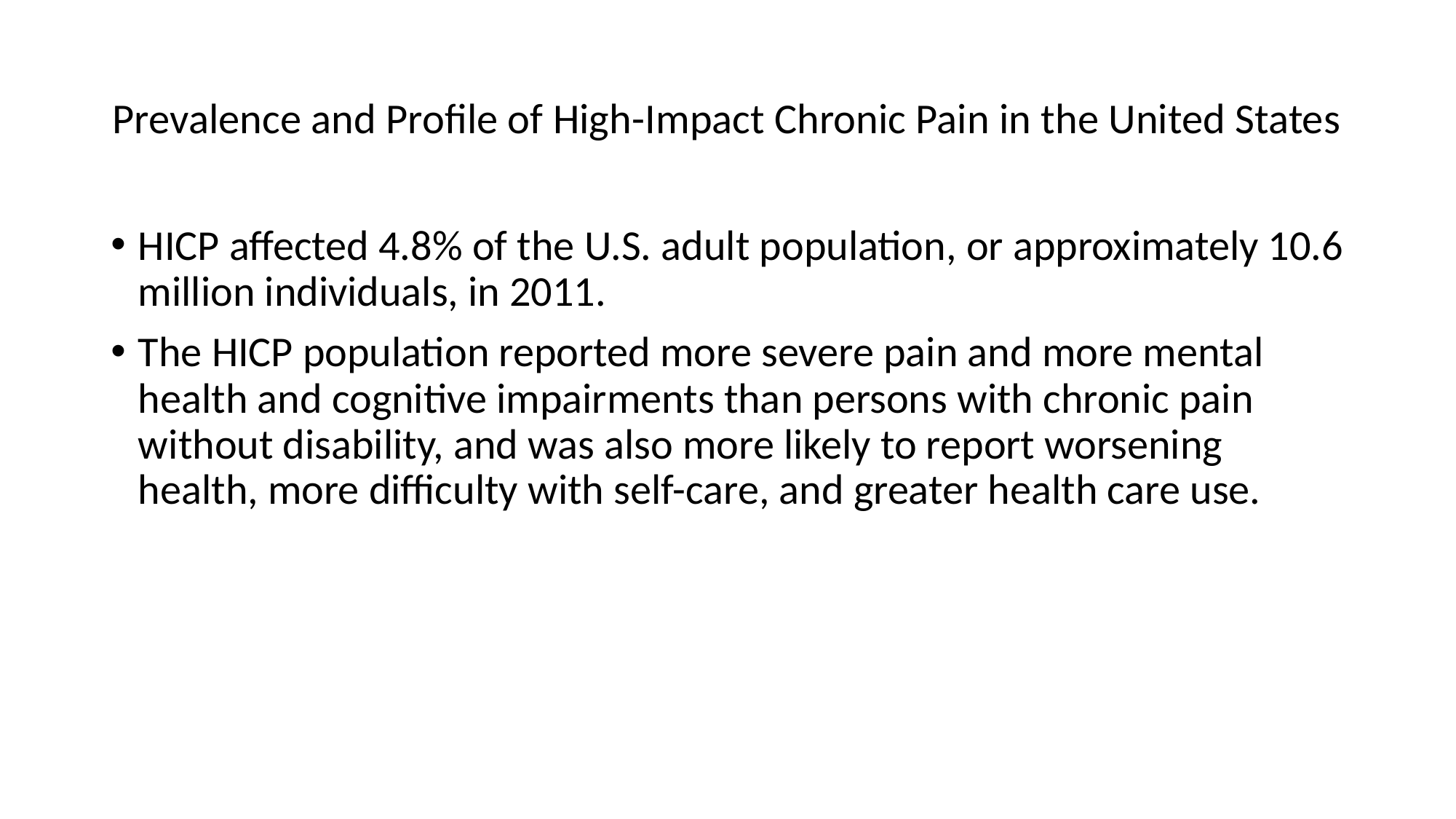

# Prevalence and Profile of High-Impact Chronic Pain in the United States
HICP affected 4.8% of the U.S. adult population, or approximately 10.6 million individuals, in 2011.
The HICP population reported more severe pain and more mental health and cognitive impairments than persons with chronic pain without disability, and was also more likely to report worsening health, more difficulty with self-care, and greater health care use.